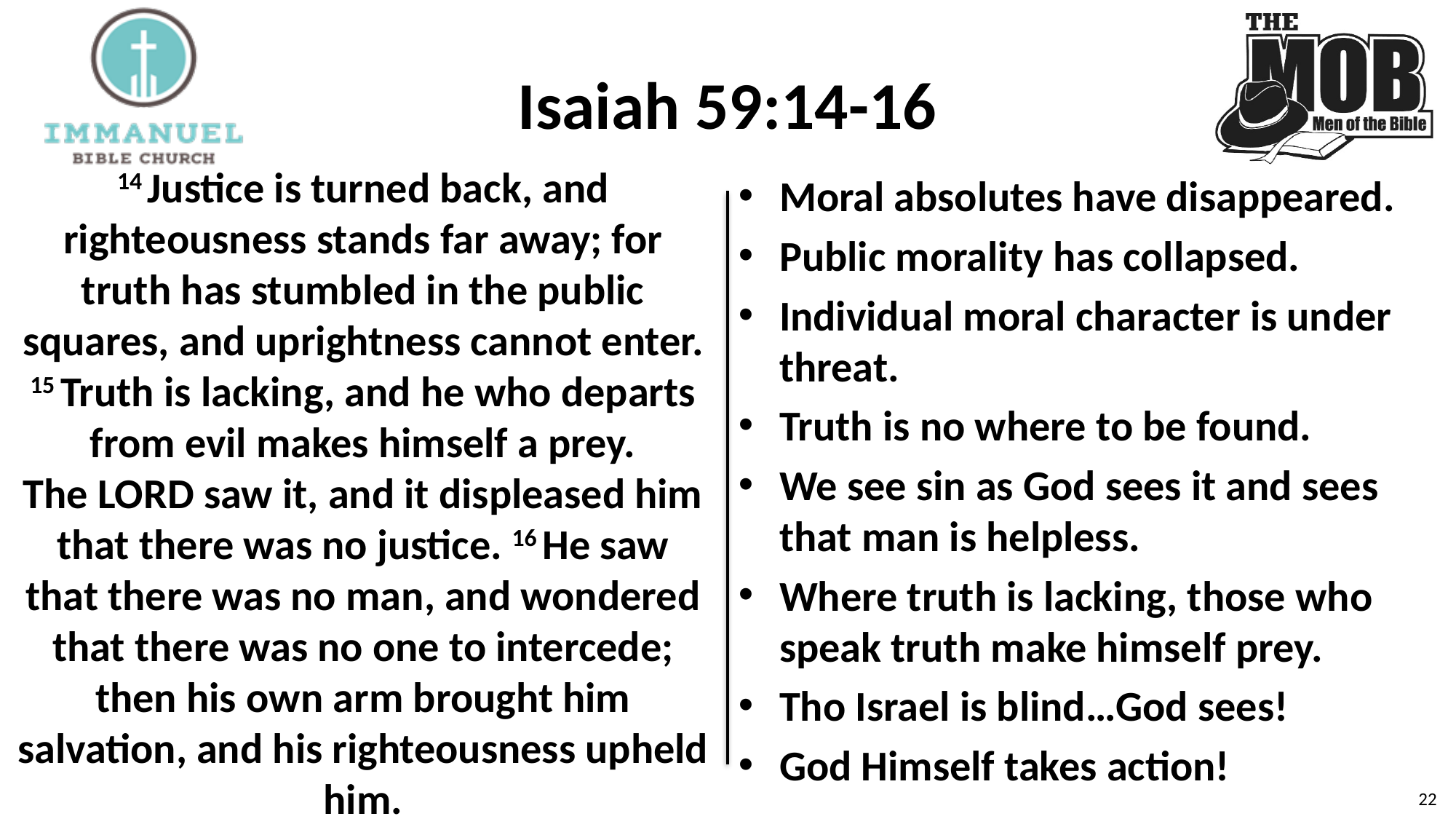

# Isaiah 59:14-16
14 Justice is turned back, and righteousness stands far away; for truth has stumbled in the public squares, and uprightness cannot enter. 15 Truth is lacking, and he who departs from evil makes himself a prey. The Lord saw it, and it displeased him
that there was no justice. 16 He saw that there was no man, and wondered that there was no one to intercede; then his own arm brought him salvation, and his righteousness upheld him.
Moral absolutes have disappeared.
Public morality has collapsed.
Individual moral character is under threat.
Truth is no where to be found.
We see sin as God sees it and sees that man is helpless.
Where truth is lacking, those who speak truth make himself prey.
Tho Israel is blind…God sees!
God Himself takes action!
22